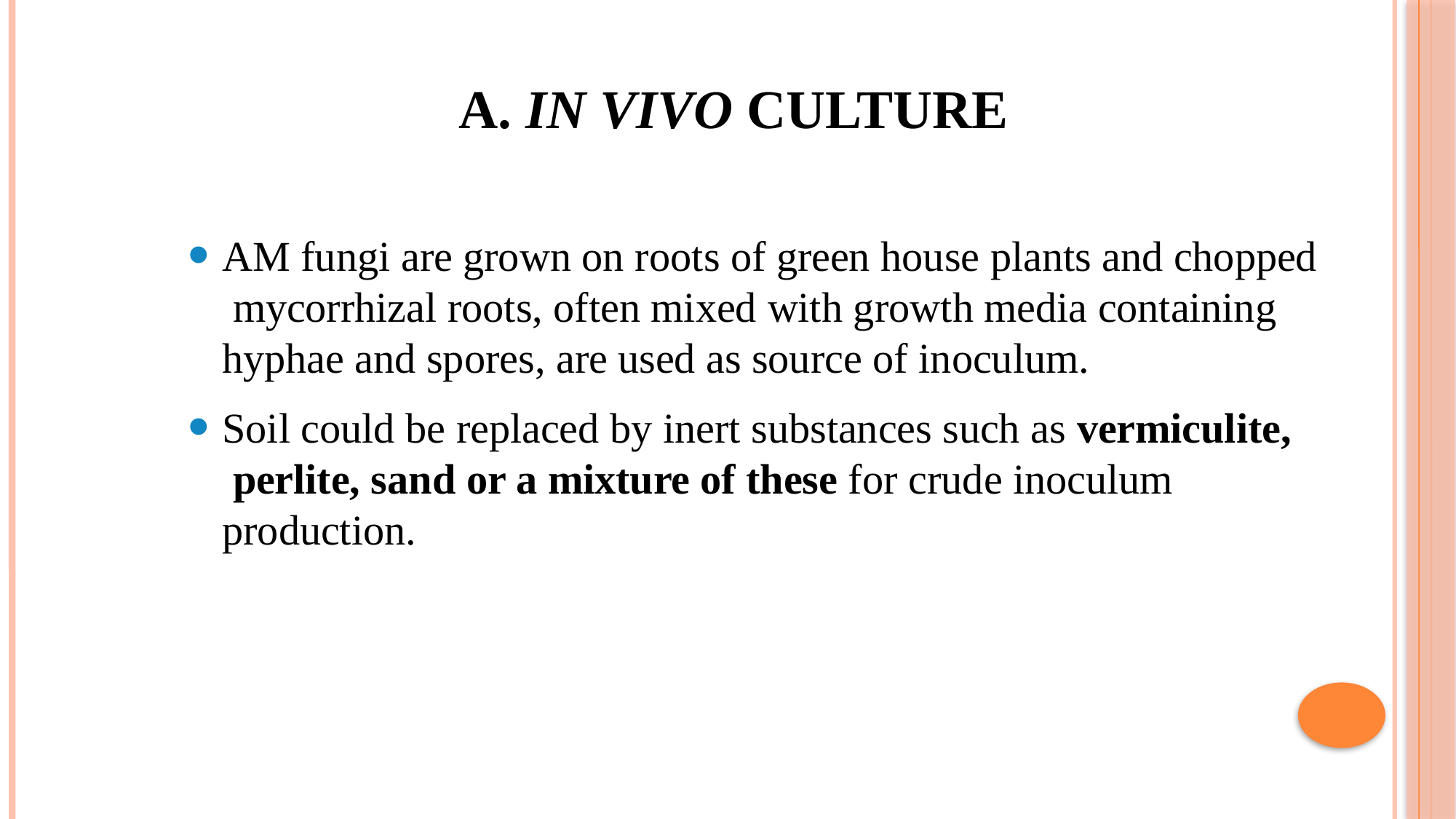

# a. In vivo culture
AM fungi are grown on roots of green house plants and chopped  mycorrhizal roots, often mixed with growth media containing  hyphae and spores, are used as source of inoculum.
Soil could be replaced by inert substances such as vermiculite,  perlite, sand or a mixture of these for crude inoculum  production.